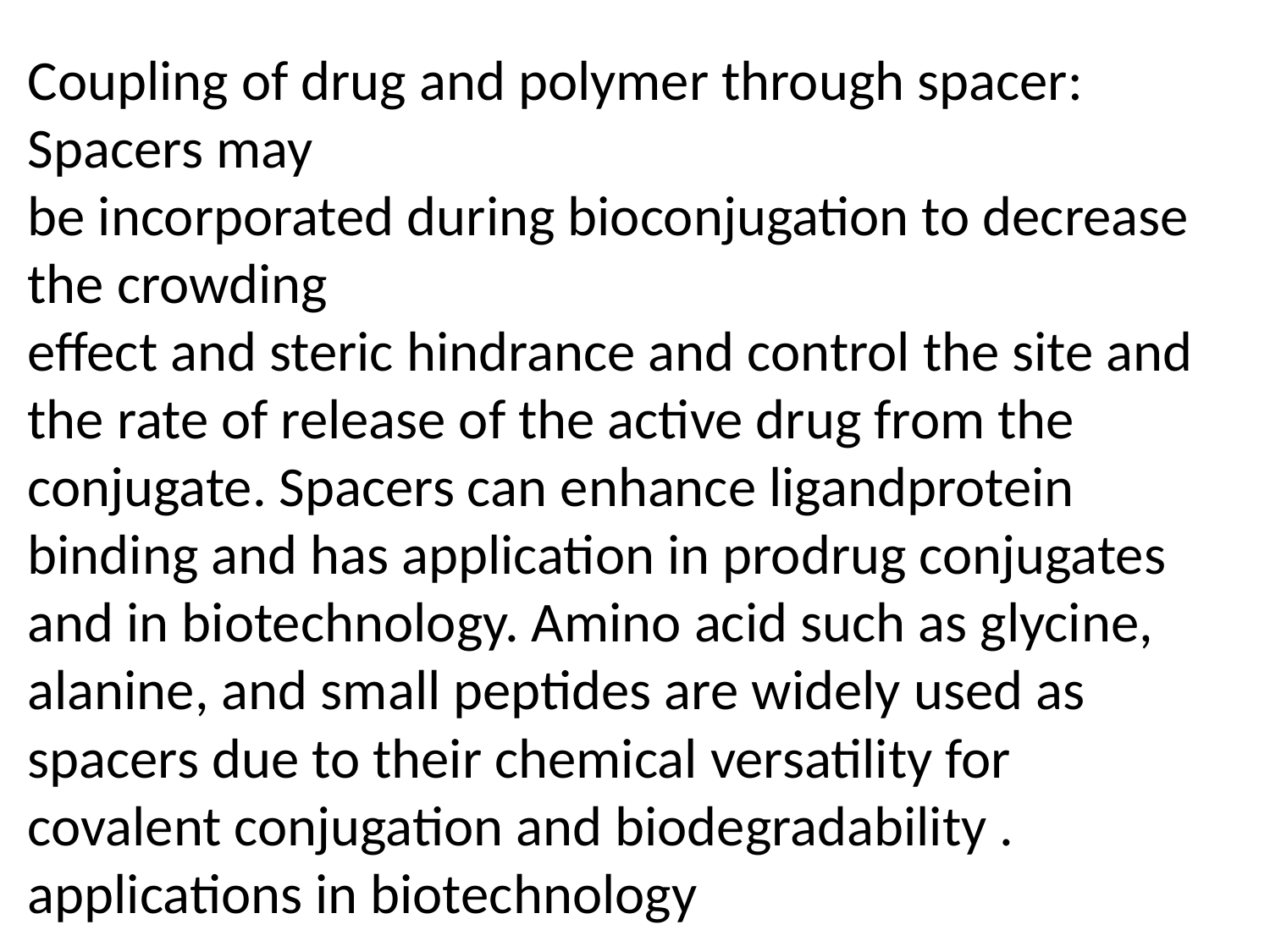

# Coupling of drug and polymer through spacer: Spacers may be incorporated during bioconjugation to decrease the crowding effect and steric hindrance and control the site and the rate of release of the active drug from the conjugate. Spacers can enhance ligandprotein binding and has application in prodrug conjugates and in biotechnology. Amino acid such as glycine, alanine, and small peptides are widely used as spacers due to their chemical versatility for covalent conjugation and biodegradability . applications in biotechnology